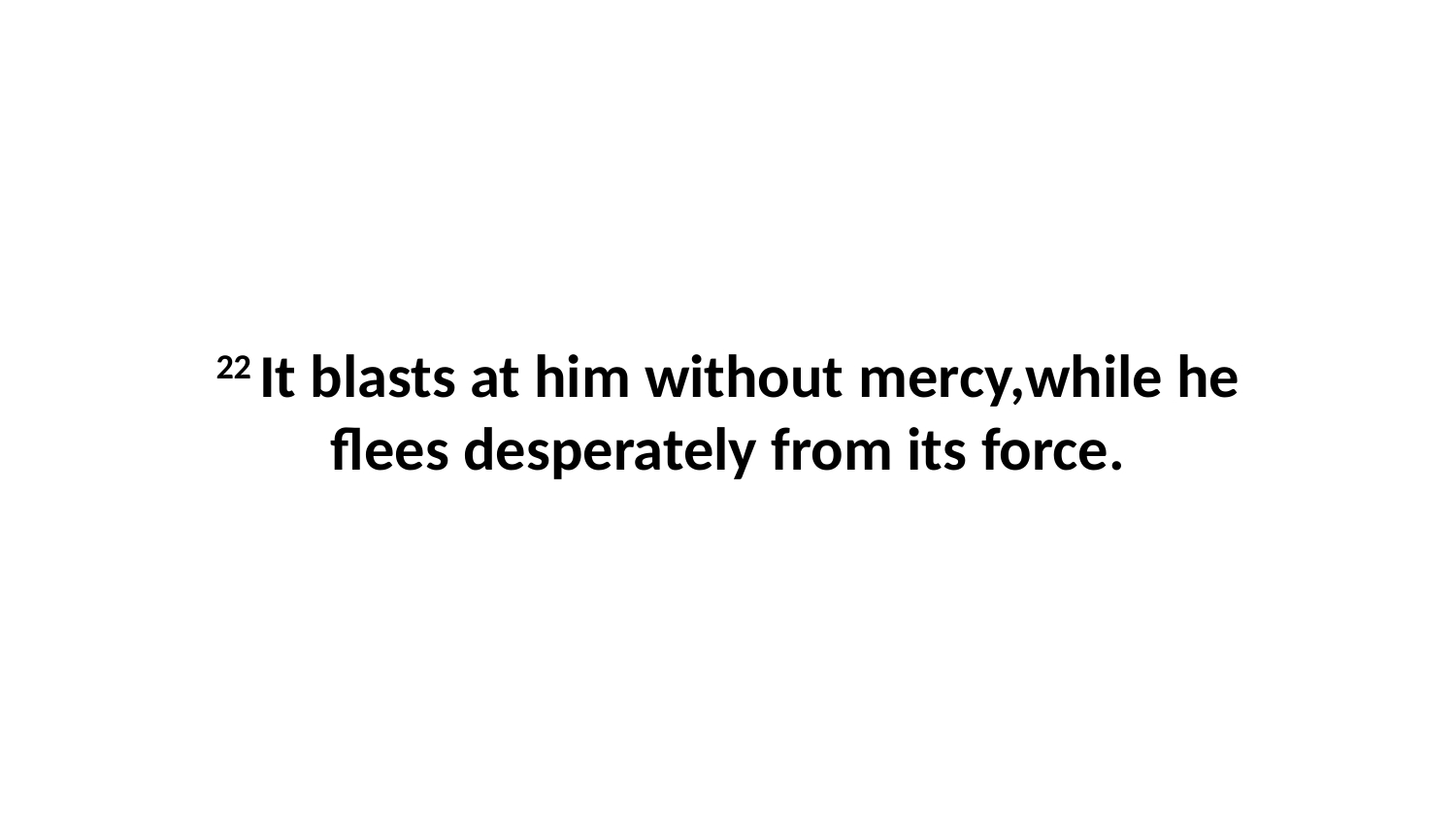

22 It blasts at him without mercy,while he flees desperately from its force.